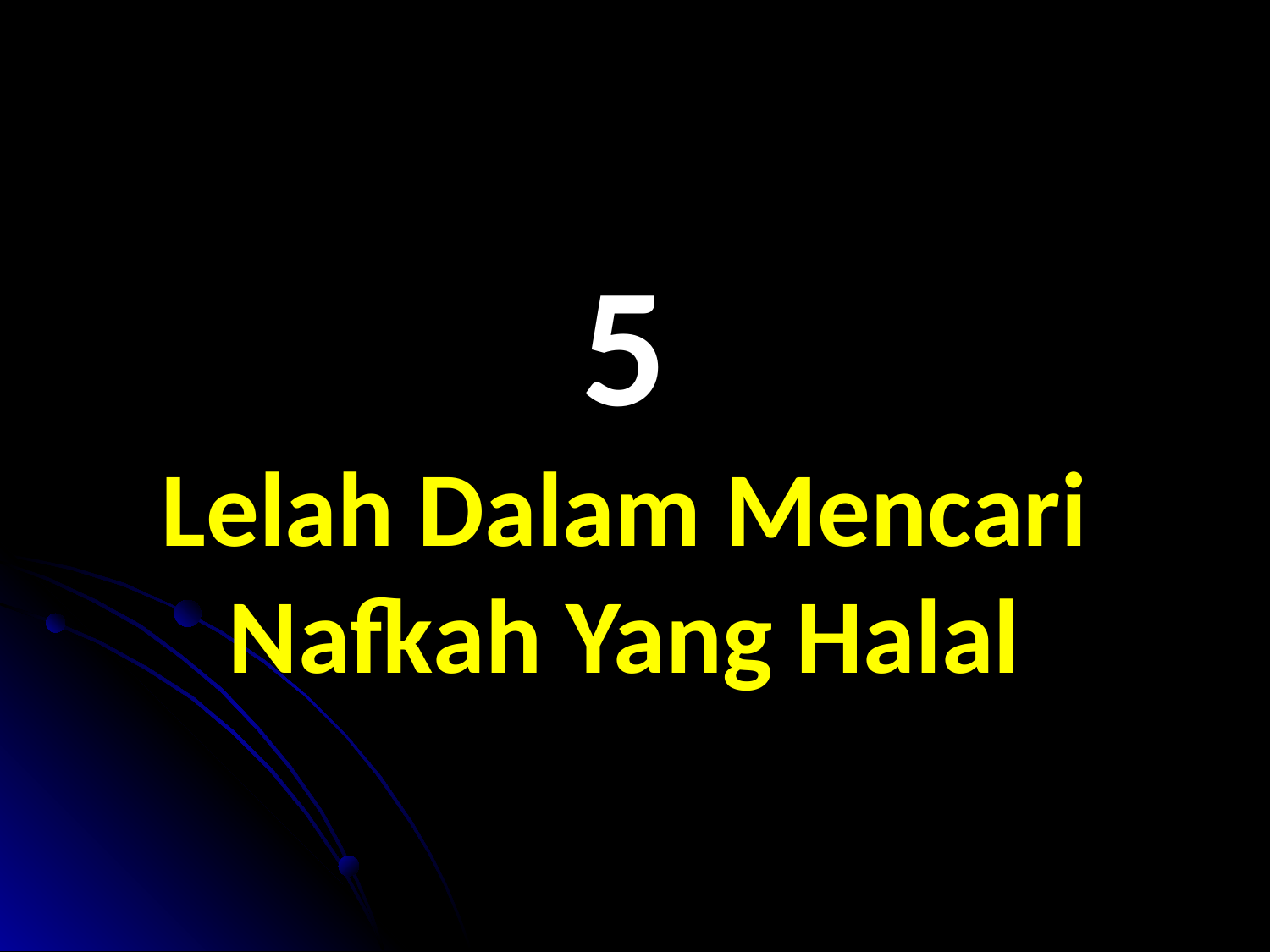

# 5 Lelah Dalam Mencari Nafkah Yang Halal